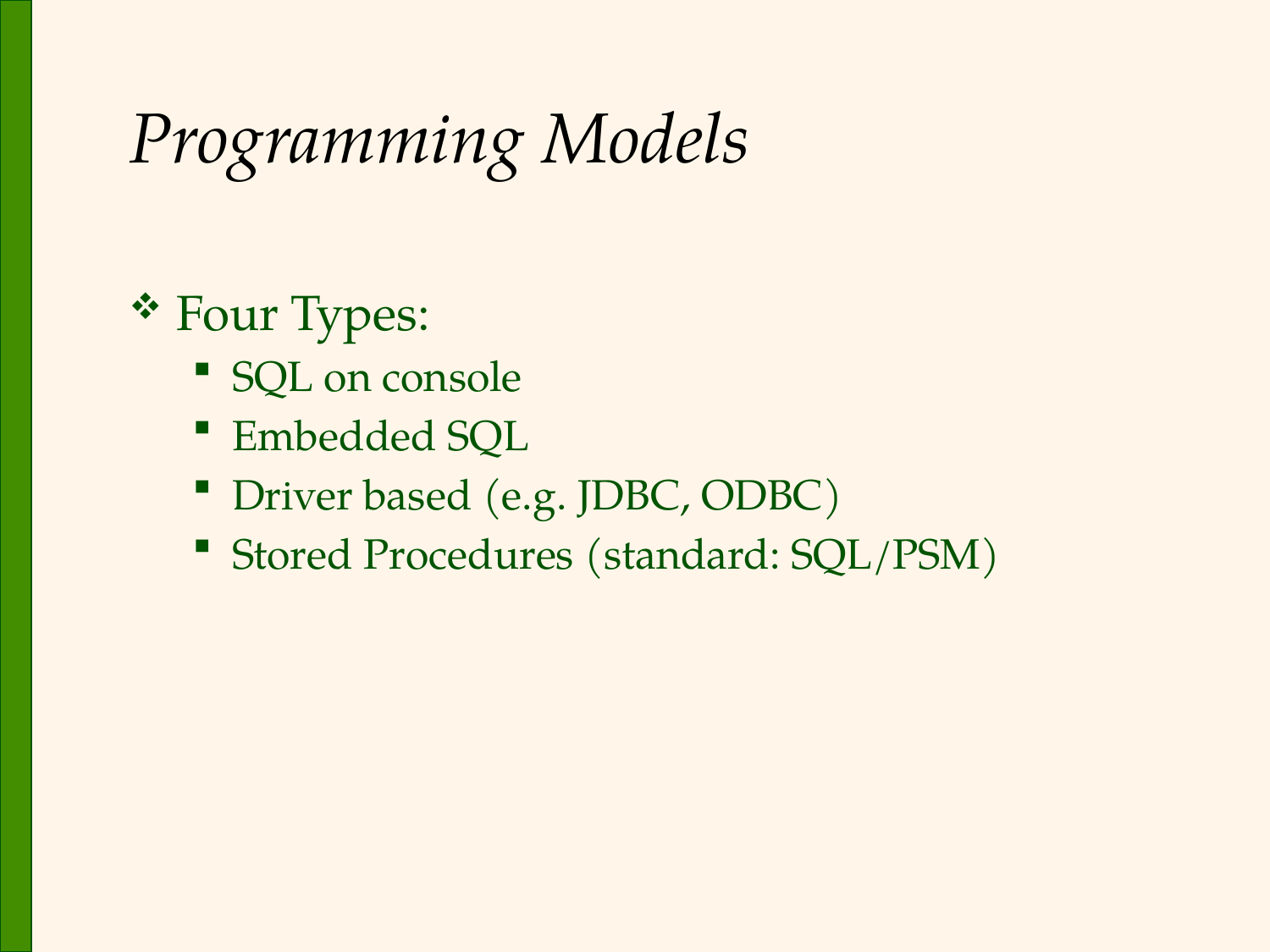

# Programming Models
Four Types:
SQL on console
Embedded SQL
Driver based (e.g. JDBC, ODBC)
Stored Procedures (standard: SQL/PSM)